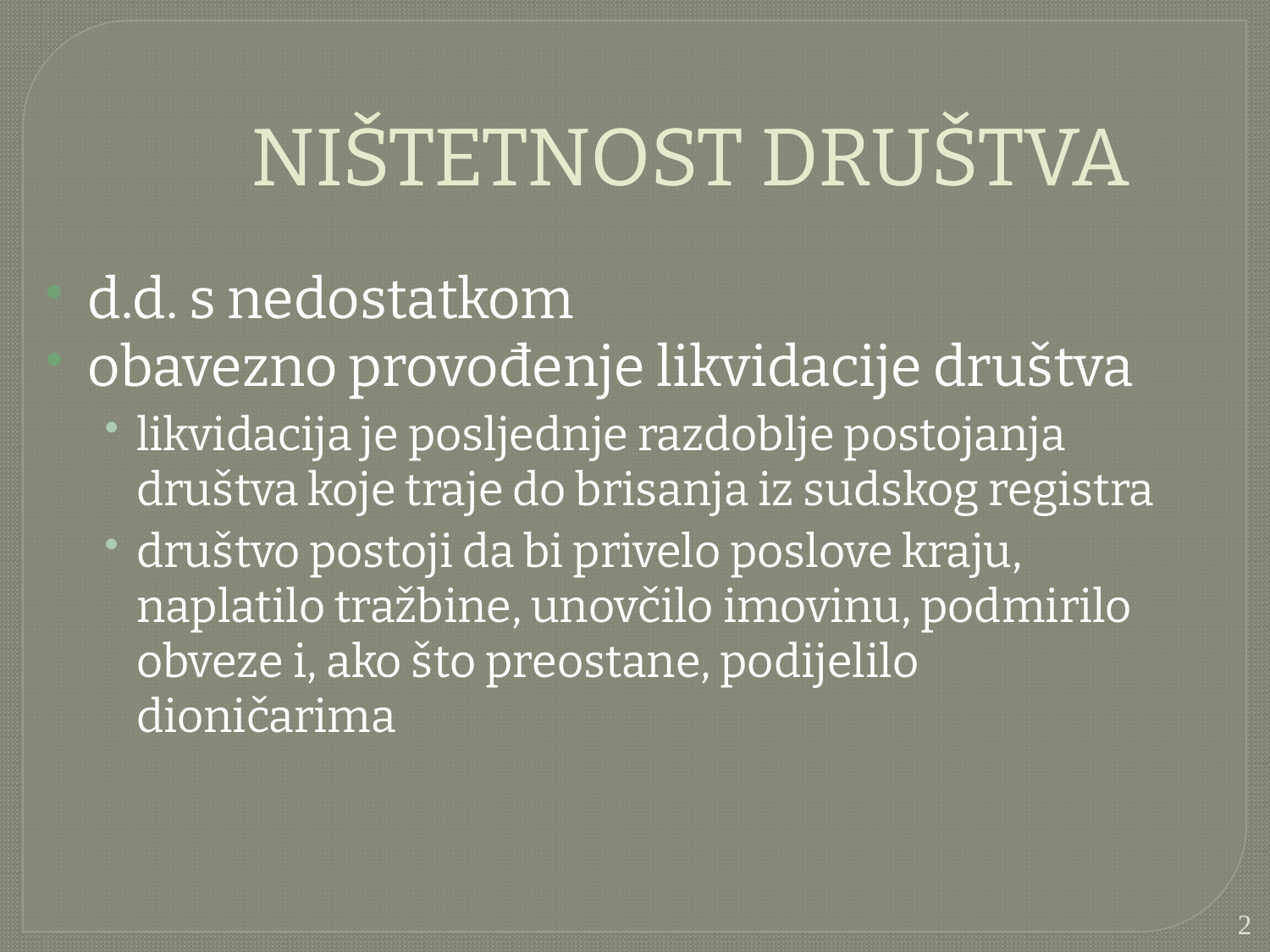

NIŠTETNOST DRUŠTVA
d.d. s nedostatkom
obavezno provođenje likvidacije društva
likvidacija je posljednje razdoblje postojanja društva koje traje do brisanja iz sudskog registra
društvo postoji da bi privelo poslove kraju, naplatilo tražbine, unovčilo imovinu, podmirilo obveze i, ako što preostane, podijelilo dioničarima
2